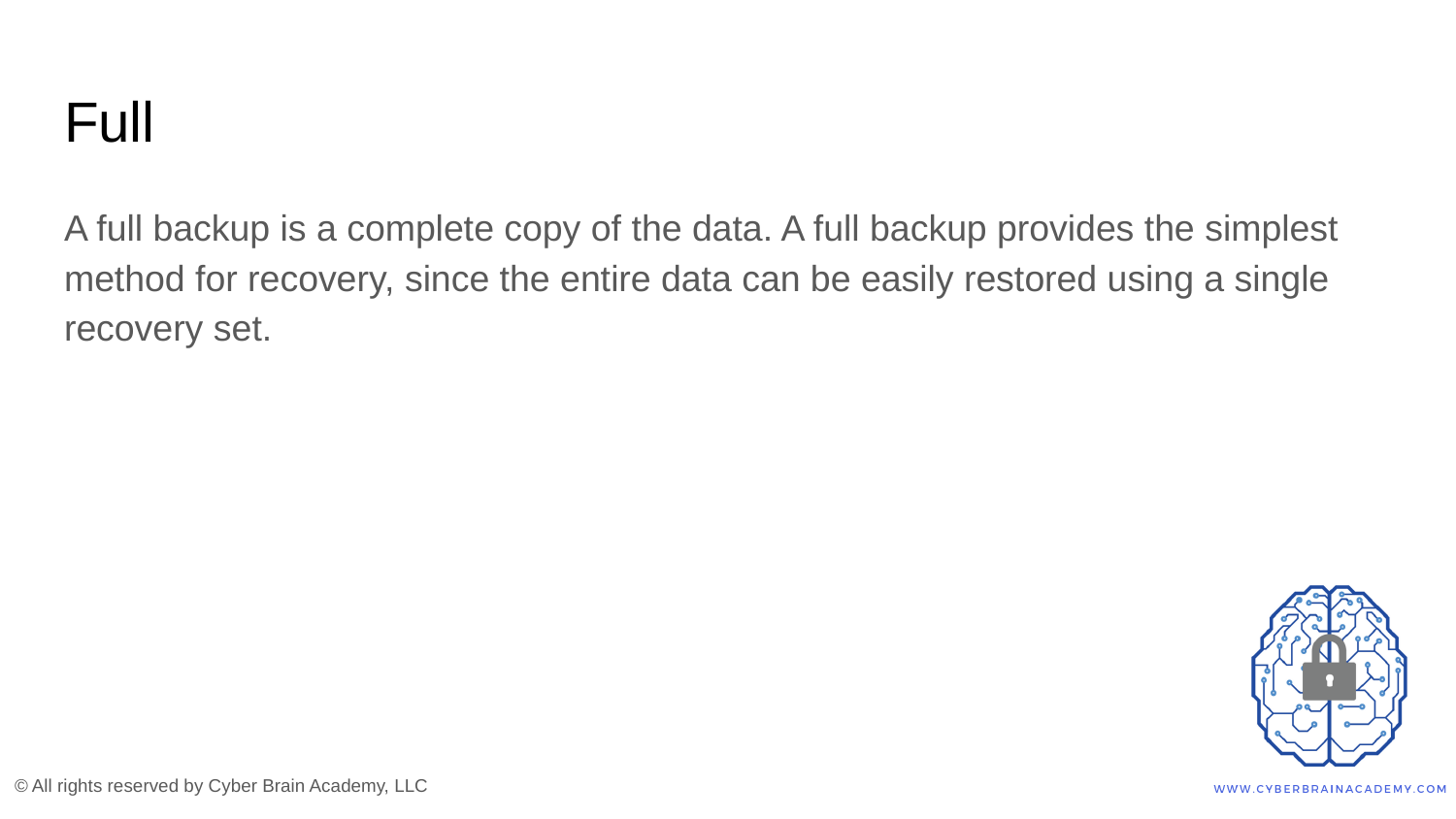

# Full

A full backup is a complete copy of the data. A full backup provides the simplest method for recovery, since the entire data can be easily restored using a single recovery set.